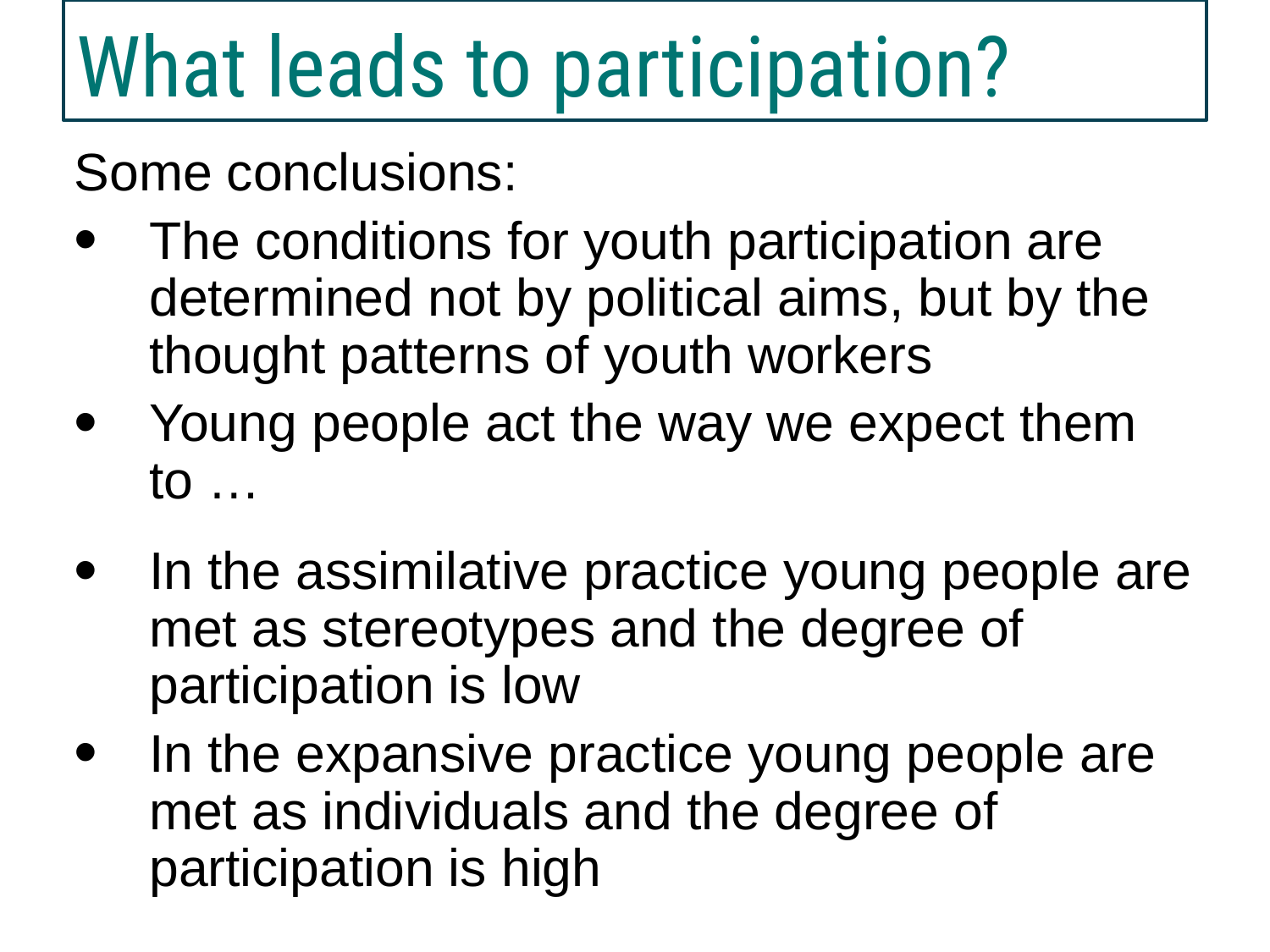

What leads to participation?
Some conclusions:
The conditions for youth participation are determined not by political aims, but by the thought patterns of youth workers
Young people act the way we expect them to …
In the assimilative practice young people are met as stereotypes and the degree of participation is low
In the expansive practice young people are met as individuals and the degree of participation is high